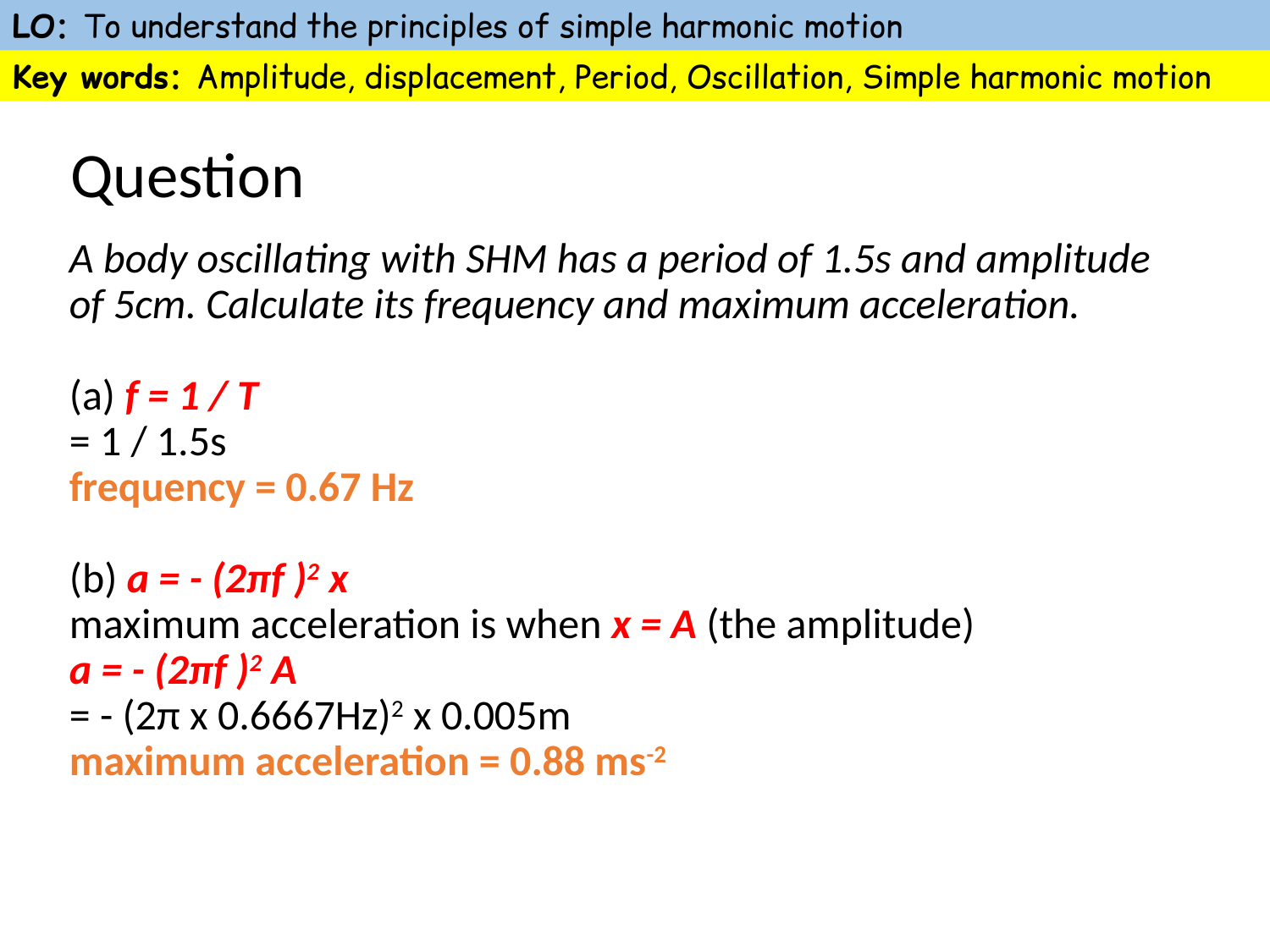

# Question
A body oscillating with SHM has a period of 1.5s and amplitude of 5cm. Calculate its frequency and maximum acceleration.

(a) f = 1 / T
= 1 / 1.5s
frequency = 0.67 Hz

(b) a = - (2πf )2 x
maximum acceleration is when x = A (the amplitude)
a = - (2πf )2 A
= - (2π x 0.6667Hz)2 x 0.005m
maximum acceleration = 0.88 ms-2